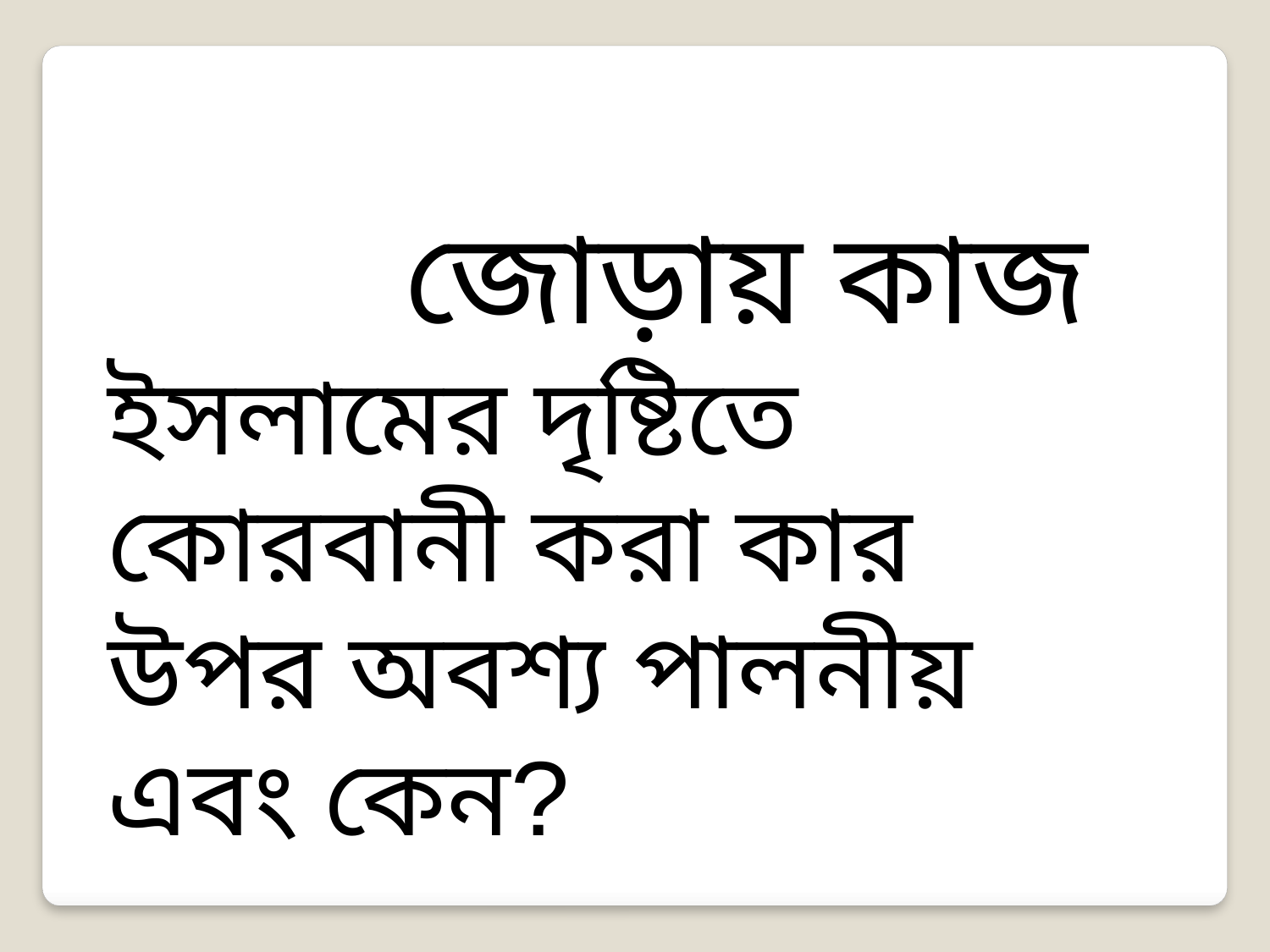

জোড়ায় কাজ
ইসলামের দৃষ্টিতে কোরবানী করা কার উপর অবশ্য পালনীয় এবং কেন?